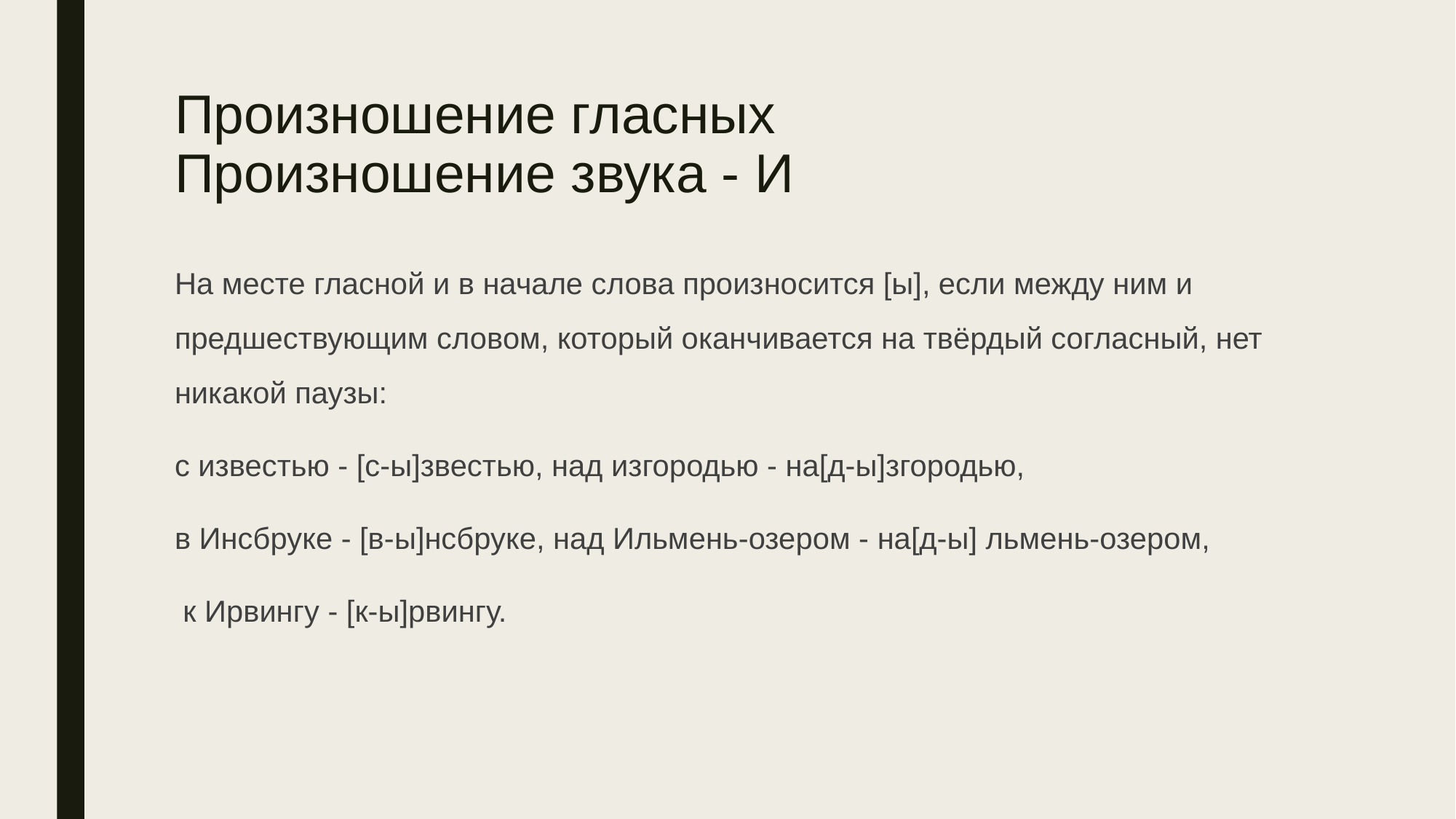

# Произношение гласных Произношение звука - И
На месте гласной и в начале слова произносится [ы], если между ним и предшествующим словом, который оканчивается на твёрдый согласный, нет никакой паузы:
с известью - [с-ы]звестью, над изгородью - на[д-ы]згородью,
в Инсбруке - [в-ы]нсбруке, над Ильмень-озером - на[д-ы] льмень-озером,
 к Ирвингу - [к-ы]рвингу.